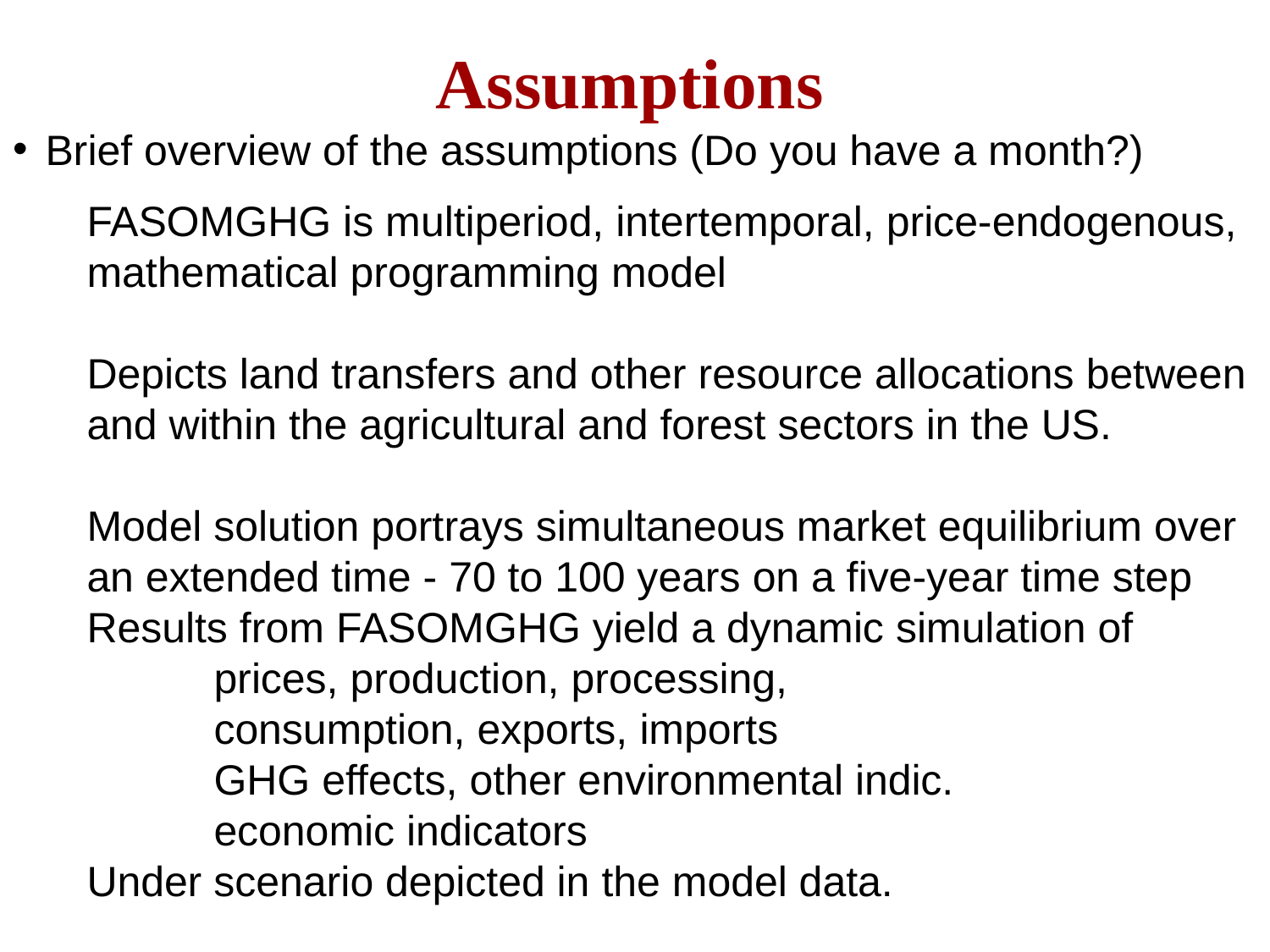

Assumptions
Brief overview of the assumptions (Do you have a month?)

FASOMGHG is multiperiod, intertemporal, price-endogenous, mathematical programming model

Depicts land transfers and other resource allocations between and within the agricultural and forest sectors in the US.

Model solution portrays simultaneous market equilibrium over an extended time - 70 to 100 years on a five-year time step
Results from FASOMGHG yield a dynamic simulation of
	prices, production, processing,
	consumption, exports, imports
	GHG effects, other environmental indic.
	economic indicators
Under scenario depicted in the model data.